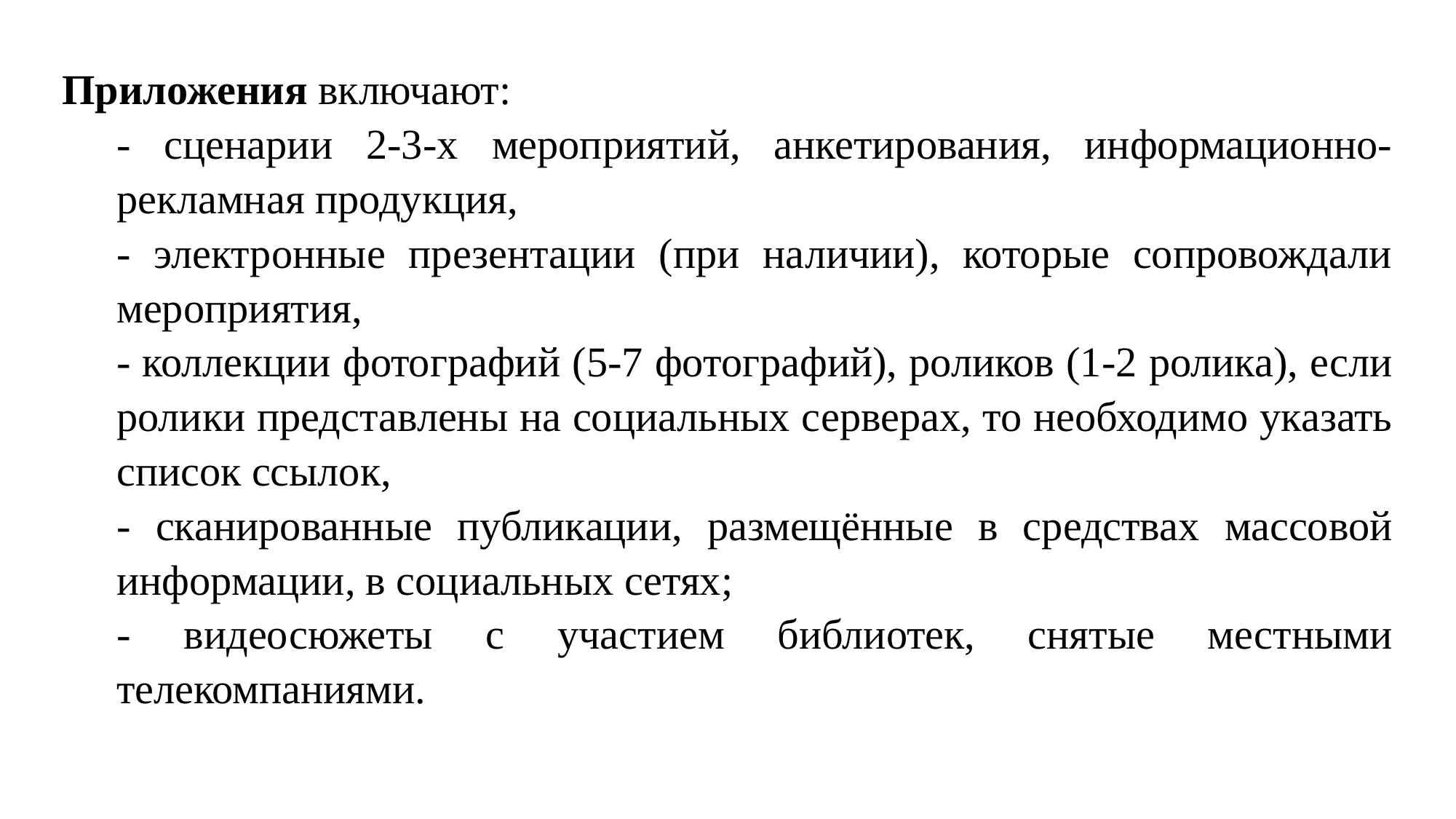

Приложения включают:
- сценарии 2-3-х мероприятий, анкетирования, информационно-рекламная продукция,
- электронные презентации (при наличии), которые сопровождали мероприятия,
- коллекции фотографий (5-7 фотографий), роликов (1-2 ролика), если ролики представлены на социальных серверах, то необходимо указать список ссылок,
- сканированные публикации, размещённые в средствах массовой информации, в социальных сетях;
- видеосюжеты с участием библиотек, снятые местными телекомпаниями.